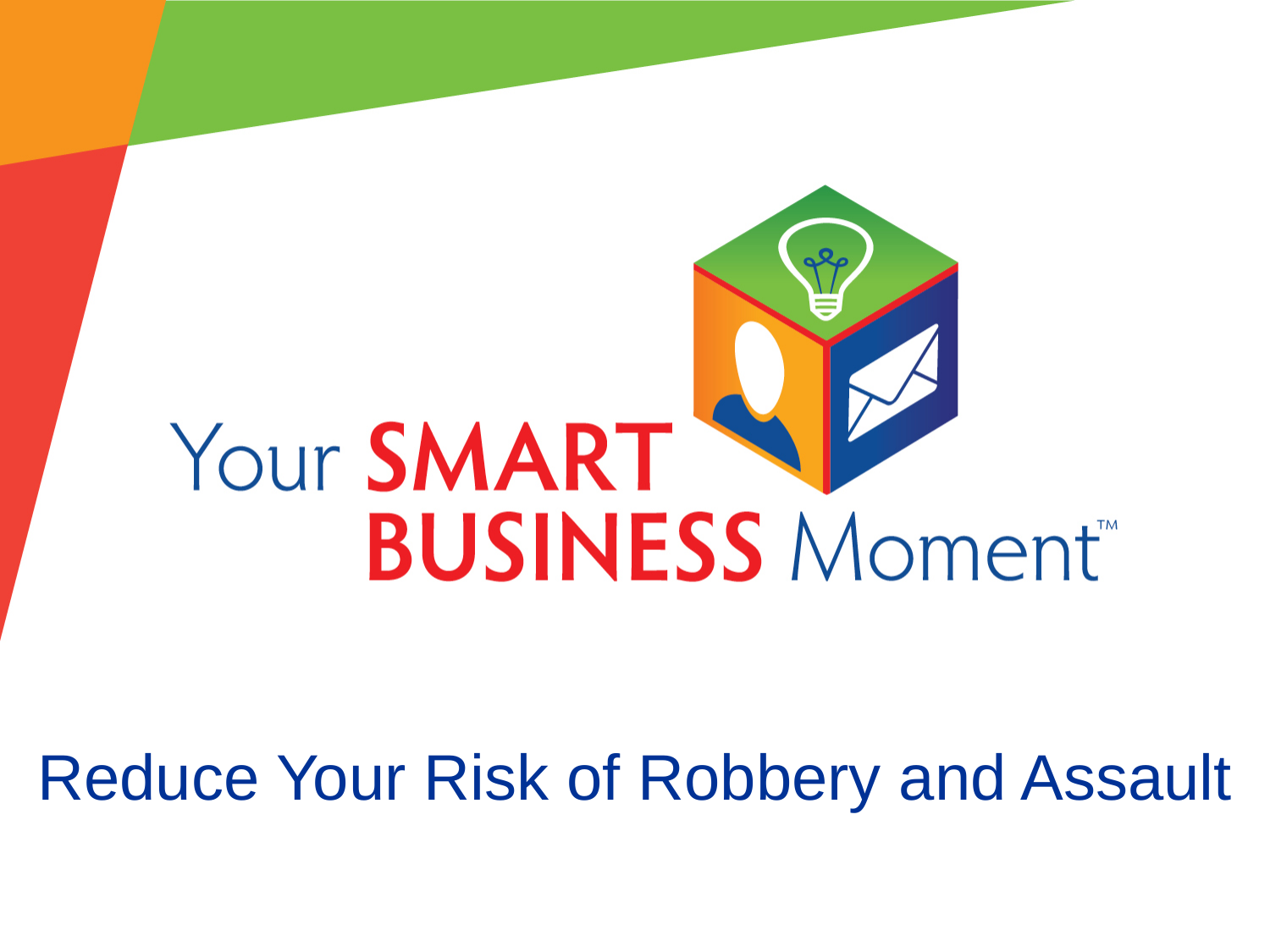

# Reduce Your Risk of Robbery and Assault